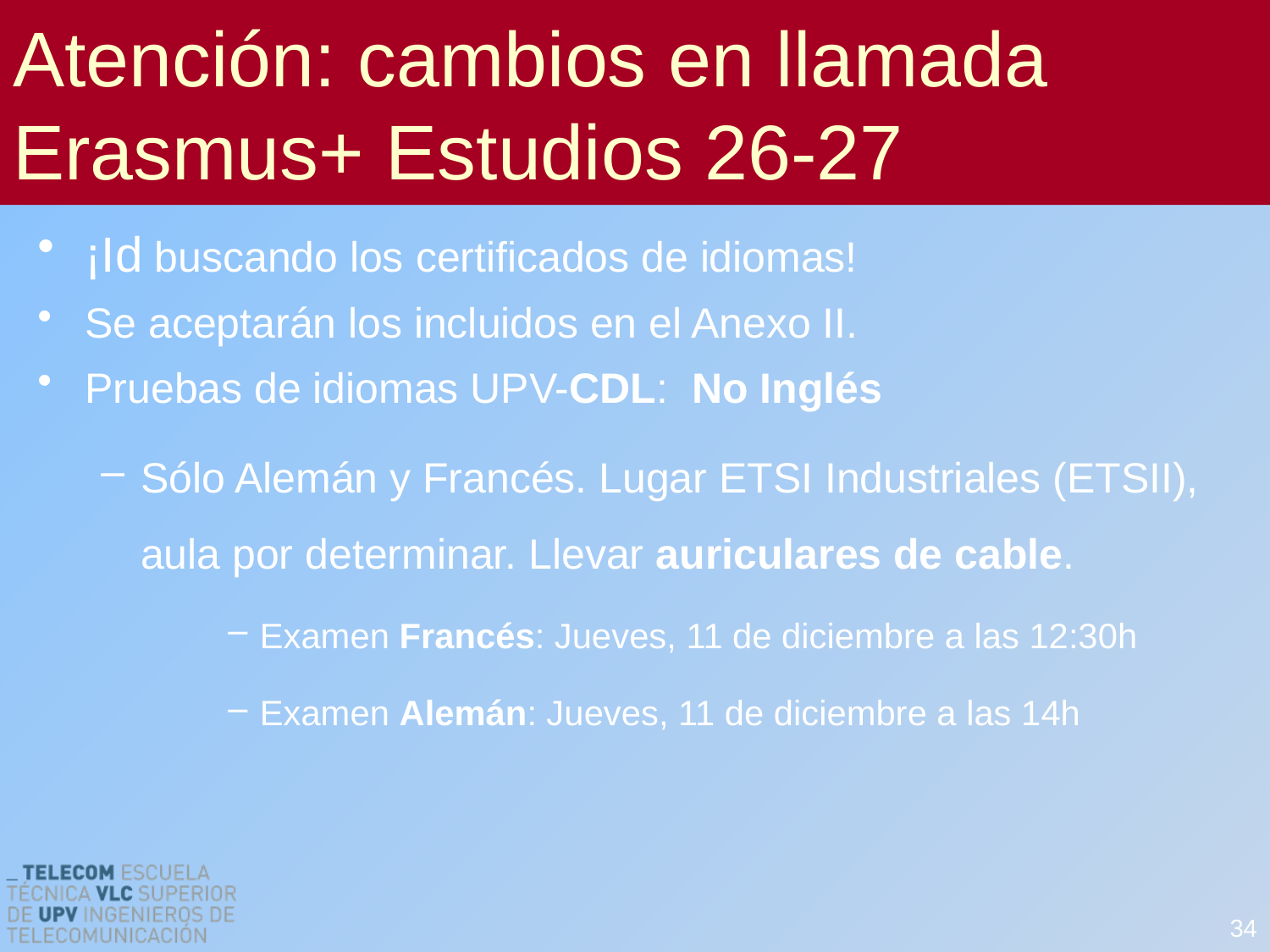

# Atención: cambios en llamada Erasmus+ Estudios 26-27
¡Id buscando los certificados de idiomas!
Se aceptarán los incluidos en el Anexo II.
Pruebas de idiomas UPV-CDL:  No Inglés
Sólo Alemán y Francés. Lugar ETSI Industriales (ETSII), aula por determinar. Llevar auriculares de cable.
Examen Francés: Jueves, 11 de diciembre a las 12:30h
Examen Alemán: Jueves, 11 de diciembre a las 14h
34